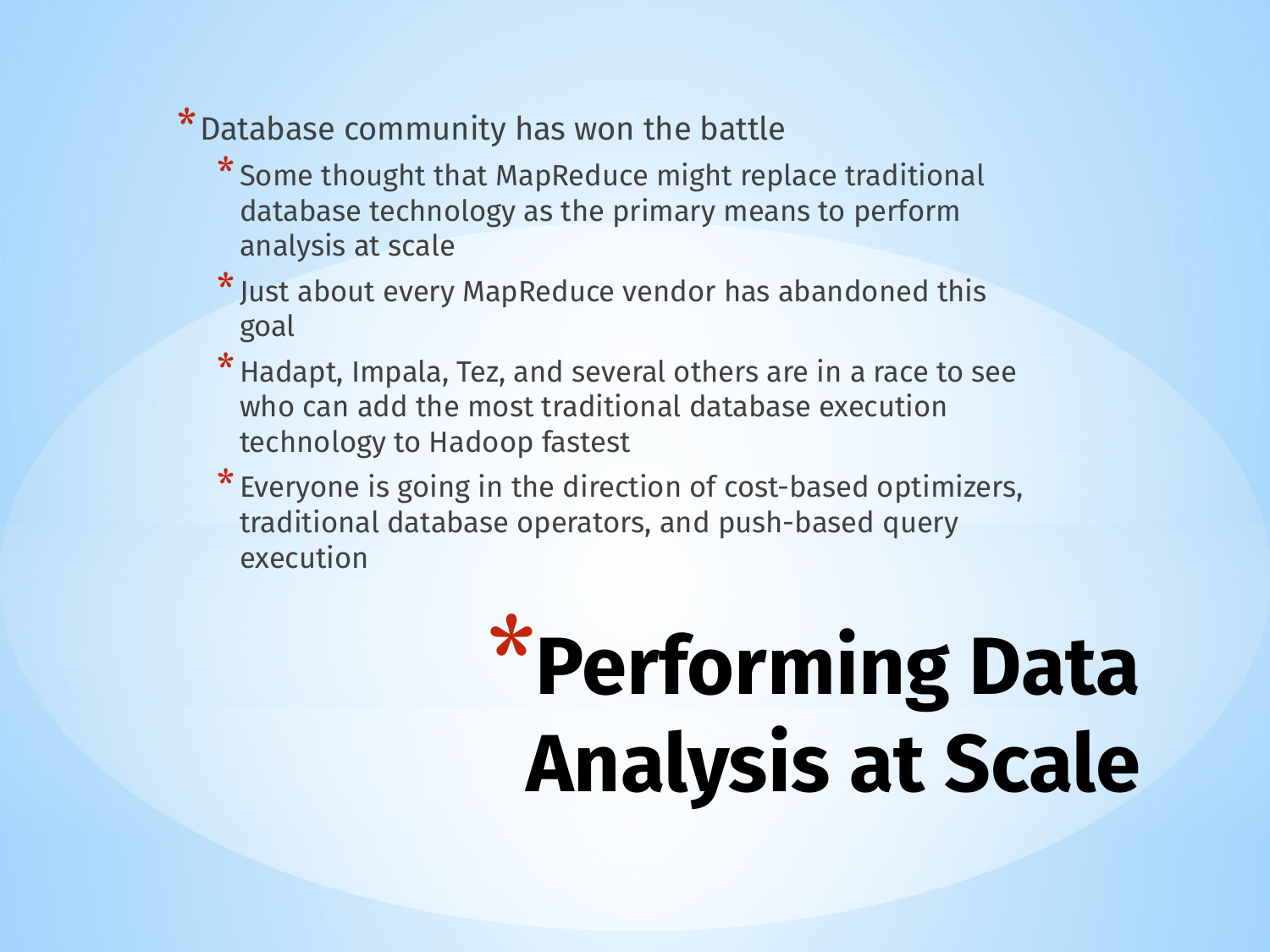

Database community has won the battle
Some thought that MapReduce might replace traditional database technology as the primary means to perform analysis at scale
Just about every MapReduce vendor has abandoned this goal
Hadapt, Impala, Tez, and several others are in a race to see who can add the most traditional database execution technology to Hadoop fastest
Everyone is going in the direction of cost-based optimizers, traditional database operators, and push-based query execution
# Performing Data Analysis at Scale